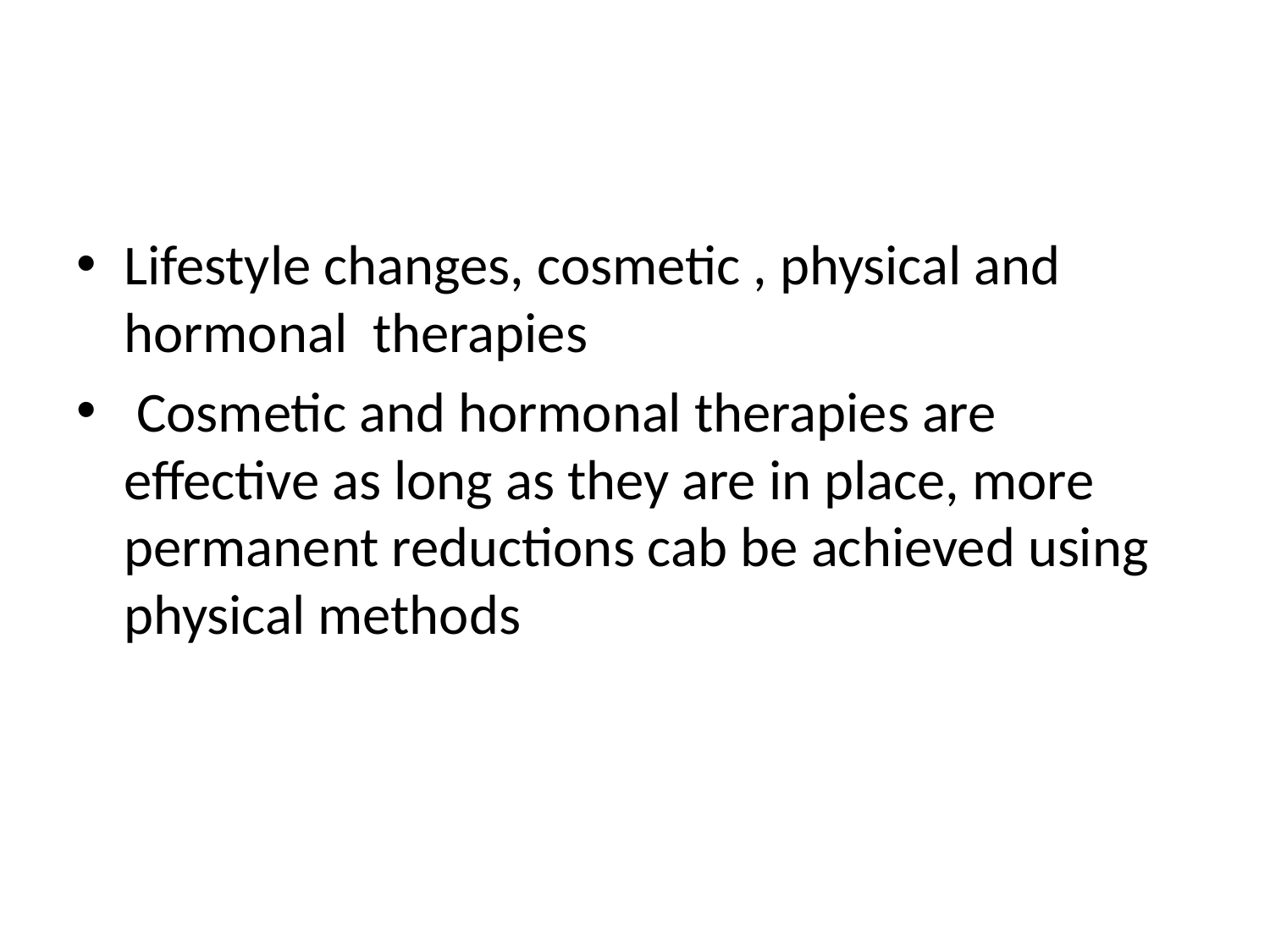

#
Lifestyle changes, cosmetic , physical and hormonal  therapies
 Cosmetic and hormonal therapies are effective as long as they are in place, more permanent reductions cab be achieved using physical methods